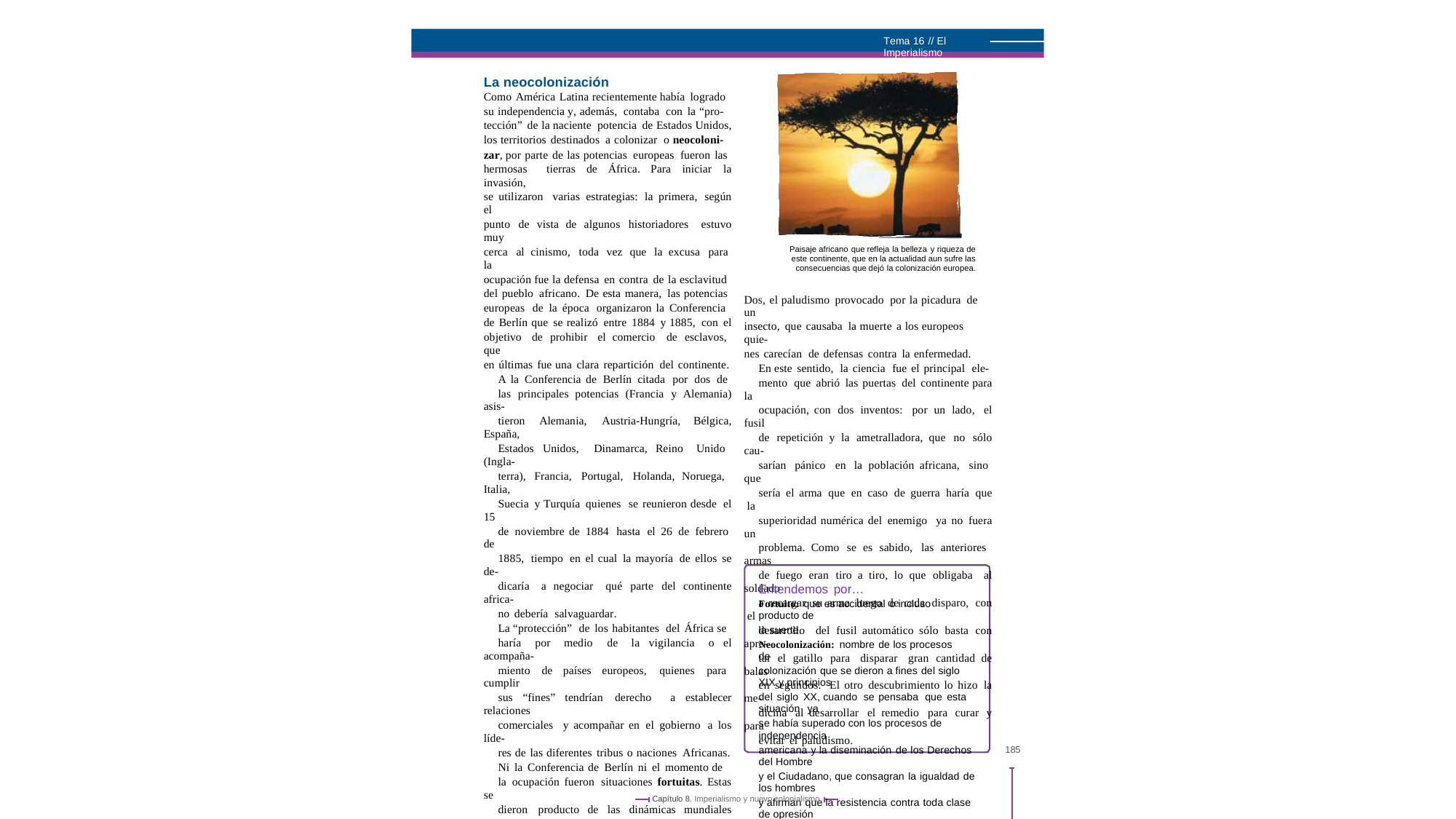

Tema 16 // El Imperialismo

La neocolonización
Como América Latina recientemente había logrado
su independencia y, además,  contaba  con la “pro-
tección” de la naciente potencia de Estados Unidos,
los territorios destinados  a colonizar  o neocoloni-
zar, por parte de las potencias  europeas  fueron las
hermosas  tierras de África. Para iniciar la invasión,
se utilizaron  varias estrategias: la primera, según el
punto de vista de algunos historiadores  estuvo muy
cerca  al cinismo,  toda  vez  que  la excusa  para  la
ocupación fue la defensa en contra de la esclavitud
del pueblo  africano. De esta manera,  las potencias
europeas  de la época  organizaron la Conferencia
de Berlín que se realizó entre 1884 y 1885,  con el
objetivo  de prohibir  el comercio  de esclavos,  que
en últimas fue una clara repartición  del continente.
A la Conferencia de  Berlín citada  por  dos  de
las principales potencias (Francia y Alemania) asis-
tieron Alemania, Austria-Hungría, Bélgica, España,
Estados Unidos,  Dinamarca, Reino  Unido  (Ingla-
terra), Francia, Portugal, Holanda, Noruega,  Italia,
Suecia y Turquía quienes  se reunieron desde  el 15
de noviembre de 1884  hasta  el 26 de febrero  de
1885,  tiempo  en el cual la mayoría  de ellos se de-
dicaría  a negociar  qué parte del continente africa-
no debería  salvaguardar.
La “protección”  de los habitantes  del África se
haría  por  medio  de  la vigilancia  o el acompaña-
miento  de  países  europeos,  quienes  para  cumplir
sus “fines” tendrían derecho  a establecer relaciones
comerciales  y acompañar en el gobierno a los líde-
res de las diferentes tribus o naciones Africanas.
Ni la Conferencia de Berlín ni el momento de
la ocupación fueron situaciones fortuitas. Estas se
dieron producto de las dinámicas mundiales como
el  desarrollo   máximo  del  sistema  capitalista, la
primera  crisis económica, la necesidad de nuevos
mercados y materias  primas,  la competencia des-
mesurada entre las naciones industriales  y algunos
desarrollos  en la industria militar y en la medicina.
Si bien, el territorio africano siempre ha sido rico
en  recursos  naturales  había  varias  circunstancias
que dificultaban su dominación por parte de los eu-
ropeos. Uno era el elevado número de habitantes en
algunas regiones ricas tanto en minerales  como en
producción agrícola, que ponían  en desventaja  nu-
mérica a los invasores en caso de conflicto armado.
Paisaje africano que refleja la belleza y riqueza de este continente, que en la actualidad aun sufre las consecuencias que dejó la colonización europea.
Dos, el paludismo provocado  por la picadura  de un
insecto, que causaba la muerte a los europeos quie-
nes carecían  de defensas contra la enfermedad.
En este sentido,  la ciencia  fue el principal  ele-
mento  que abrió las puertas del continente para la
ocupación, con dos inventos:  por un lado,  el fusil
de repetición y la ametralladora, que no sólo cau-
sarían  pánico  en  la población africana,  sino  que
sería el arma  que  en caso  de guerra  haría  que  la
superioridad numérica del enemigo  ya no fuera un
problema. Como se es sabido, las anteriores  armas
de fuego eran tiro a tiro, lo que obligaba  al soldado
a recargar  su arma  luego  de cada  disparo,  con  el
desarrollo  del fusil automático sólo basta con apre-
tar el gatillo para  disparar  gran cantidad de balas
en segundos.  El otro descubrimiento lo hizo la me-
dicina  al desarrollar  el remedio  para  curar  y para
evitar el paludismo.

Entendemos por…
Fortuito: que es accidental o incluso producto de
la suerte.
Neocolonización: nombre de los procesos de
colonización que se dieron a fines del siglo XIX y principios
del siglo XX, cuando  se pensaba  que esta situación  ya
se había superado con los procesos de independencia
americana y la diseminación de los Derechos del Hombre
y el Ciudadano, que consagran la igualdad de los hombres
y afirman que la resistencia contra toda clase de opresión
es un derecho.
185

Capítulo 8. Imperialismo y nuevo colonialismo